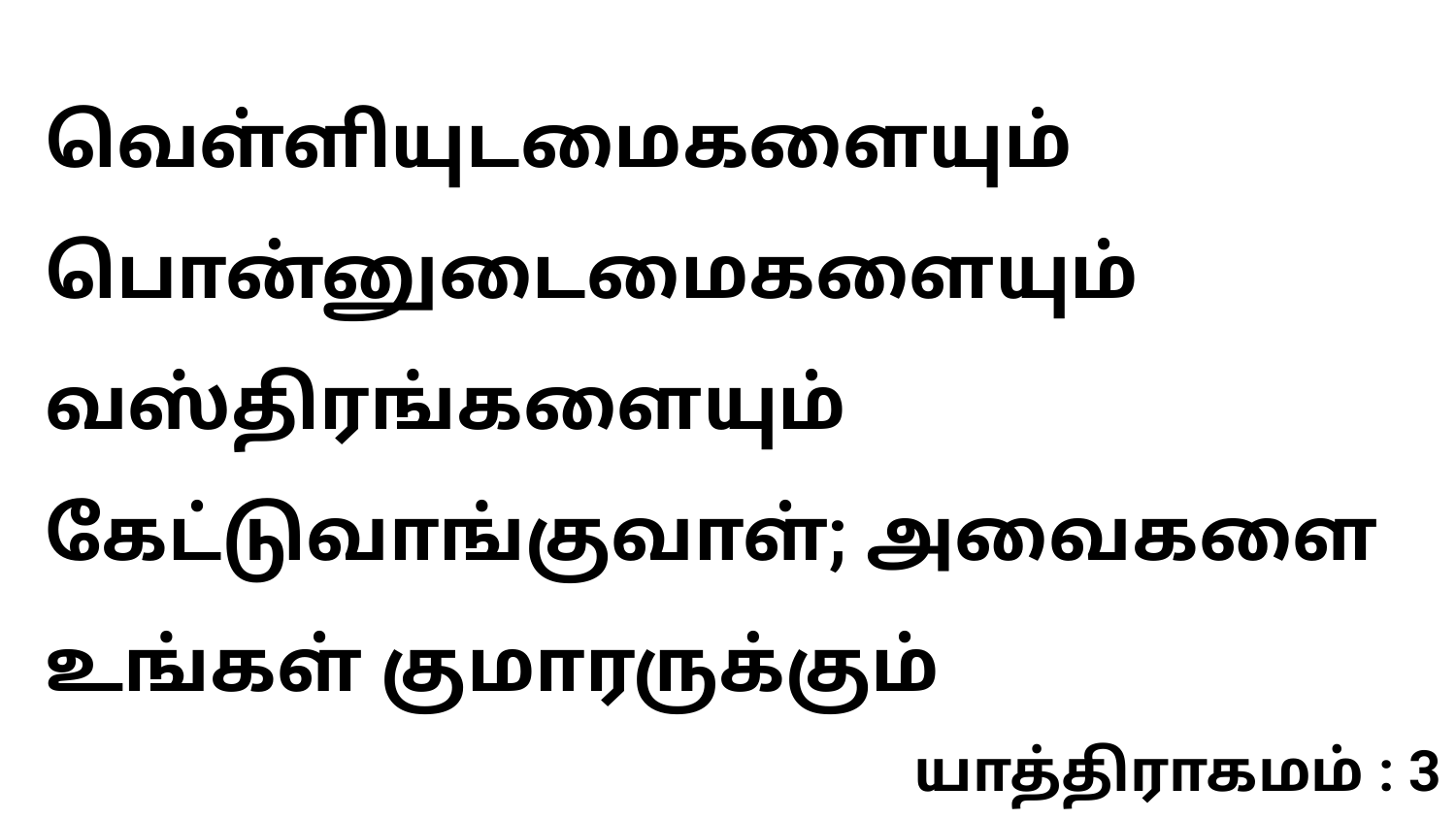

வெள்ளியுடமைகளையும் பொன்னுடைமைகளையும் வஸ்திரங்களையும் கேட்டுவாங்குவாள்; அவைகளை உங்கள் குமாரருக்கும்
யாத்திராகமம் : 3